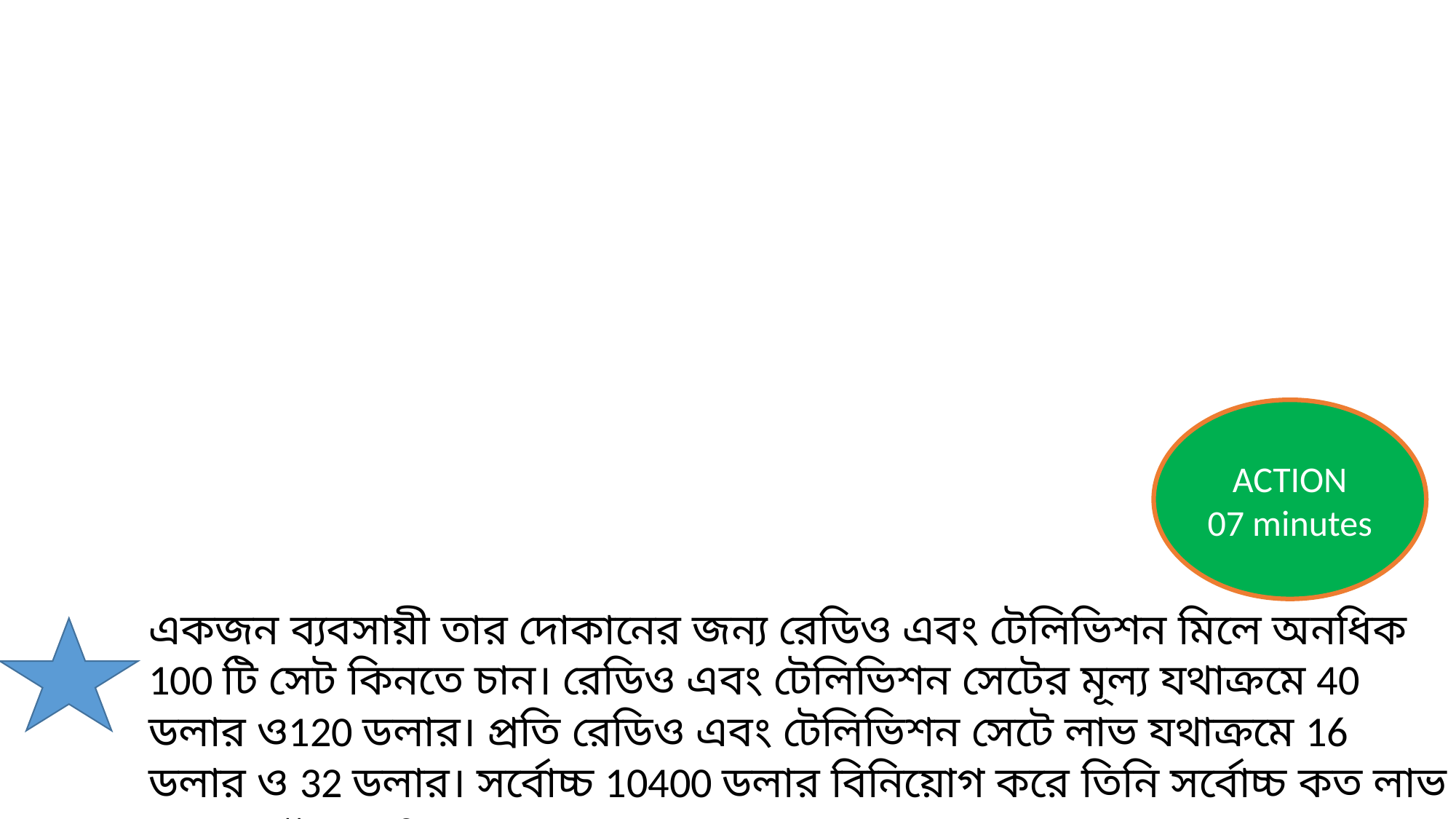

ACTION
07 minutes
একজন ব্যবসায়ী তার দোকানের জন্য রেডিও এবং টেলিভিশন মিলে অনধিক 100 টি সেট কিনতে চান। রেডিও এবং টেলিভিশন সেটের মূল্য যথাক্রমে 40 ডলার ও120 ডলার। প্রতি রেডিও এবং টেলিভিশন সেটে লাভ যথাক্রমে 16 ডলার ও 32 ডলার। সর্বোচ্চ 10400 ডলার বিনিয়োগ করে তিনি সর্বোচ্চ কত লাভ করতে পারবেন?